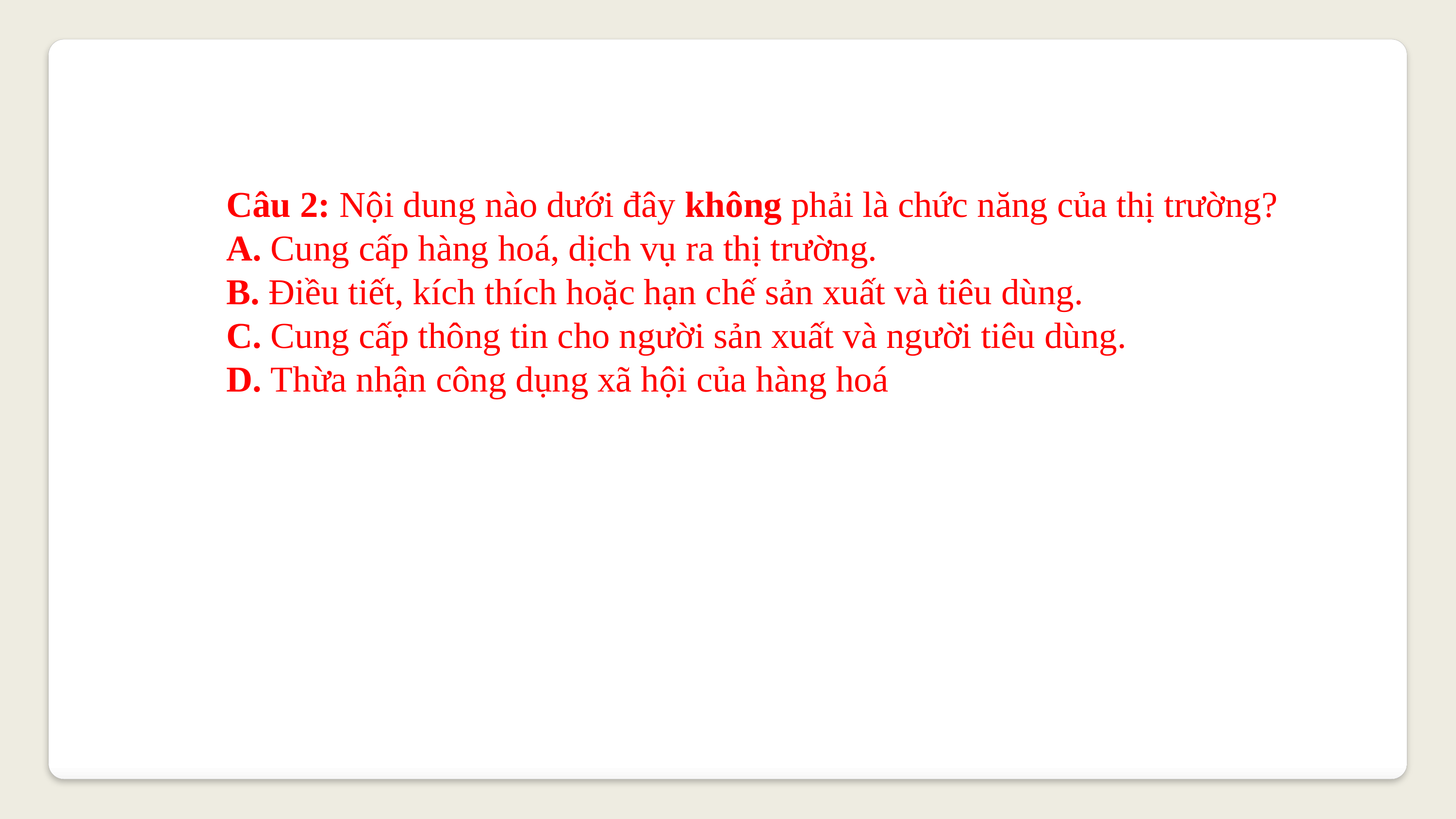

Câu 2: Nội dung nào dưới đây không phải là chức năng của thị trường?
A. Cung cấp hàng hoá, dịch vụ ra thị trường.
B. Điều tiết, kích thích hoặc hạn chế sản xuất và tiêu dùng.
C. Cung cấp thông tin cho người sản xuất và người tiêu dùng.
D. Thừa nhận công dụng xã hội của hàng hoá